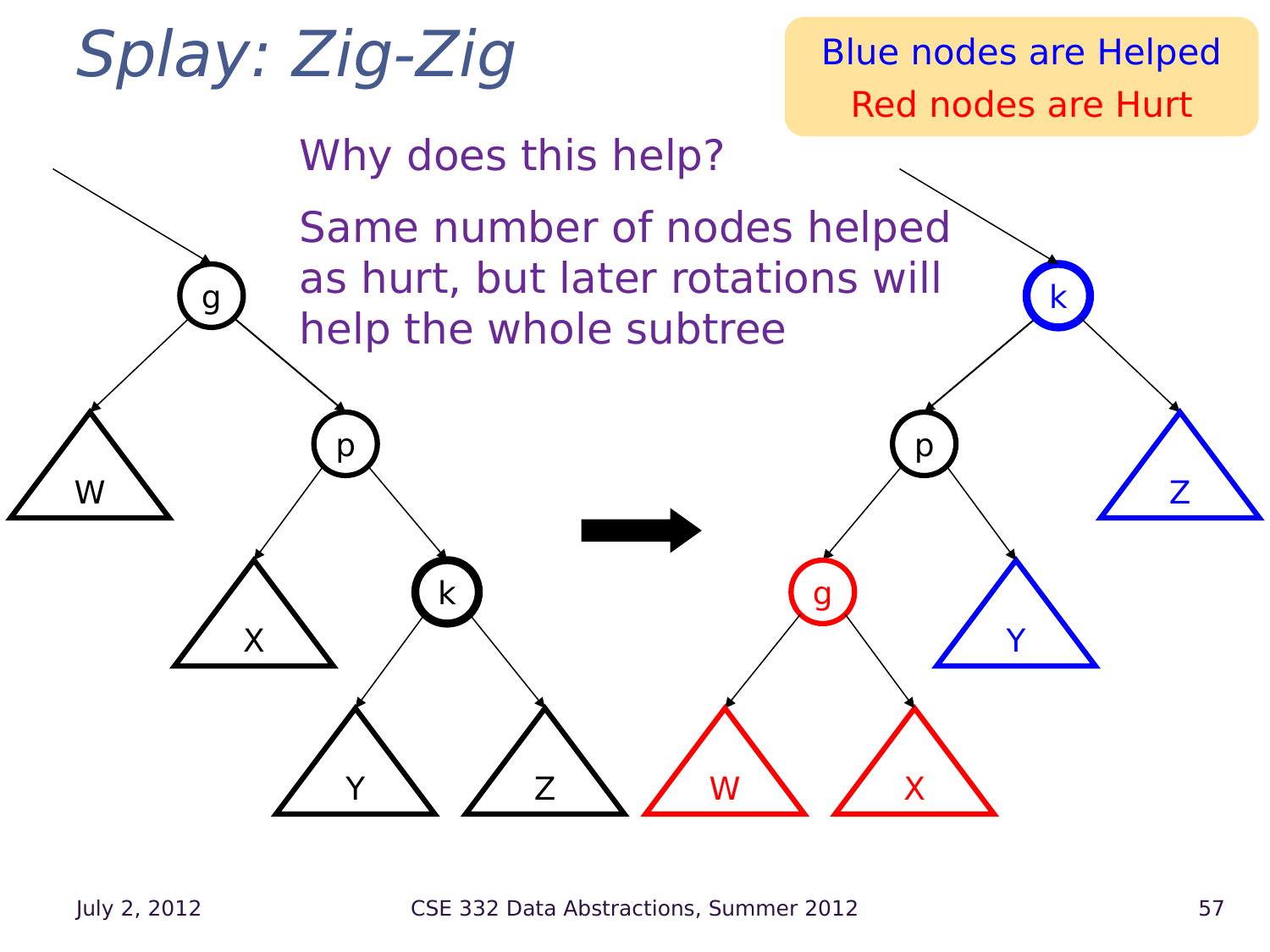

# Splay: Zig-Zig
Blue nodes are Helped
Red nodes are Hurt
Why does this help?
Same number of nodes helped as hurt, but later rotations will help the whole subtree
g
W
p
X
k
Y
Z
k
p
Z
g
Y
W
X

July 2, 2012
CSE 332 Data Abstractions, Summer 2012
57